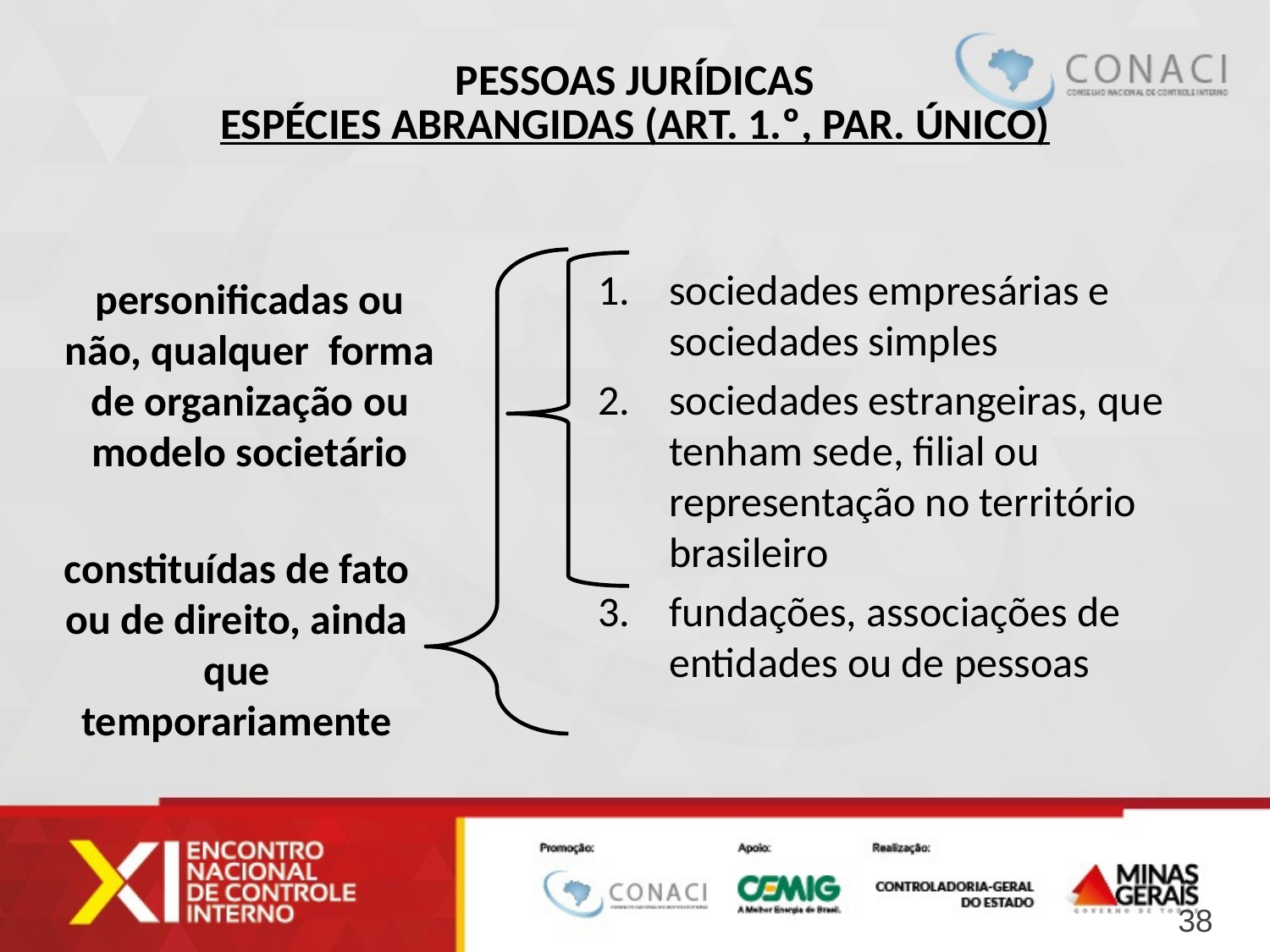

# Pessoas Jurídicas espécies abrangidas (art. 1.º, par. único)

sociedades empresárias e sociedades simples
sociedades estrangeiras, que tenham sede, filial ou representação no território brasileiro
fundações, associações de entidades ou de pessoas
personificadas ou não, qualquer  forma de organização ou modelo societário

constituídas de fato ou de direito, ainda que temporariamente
38